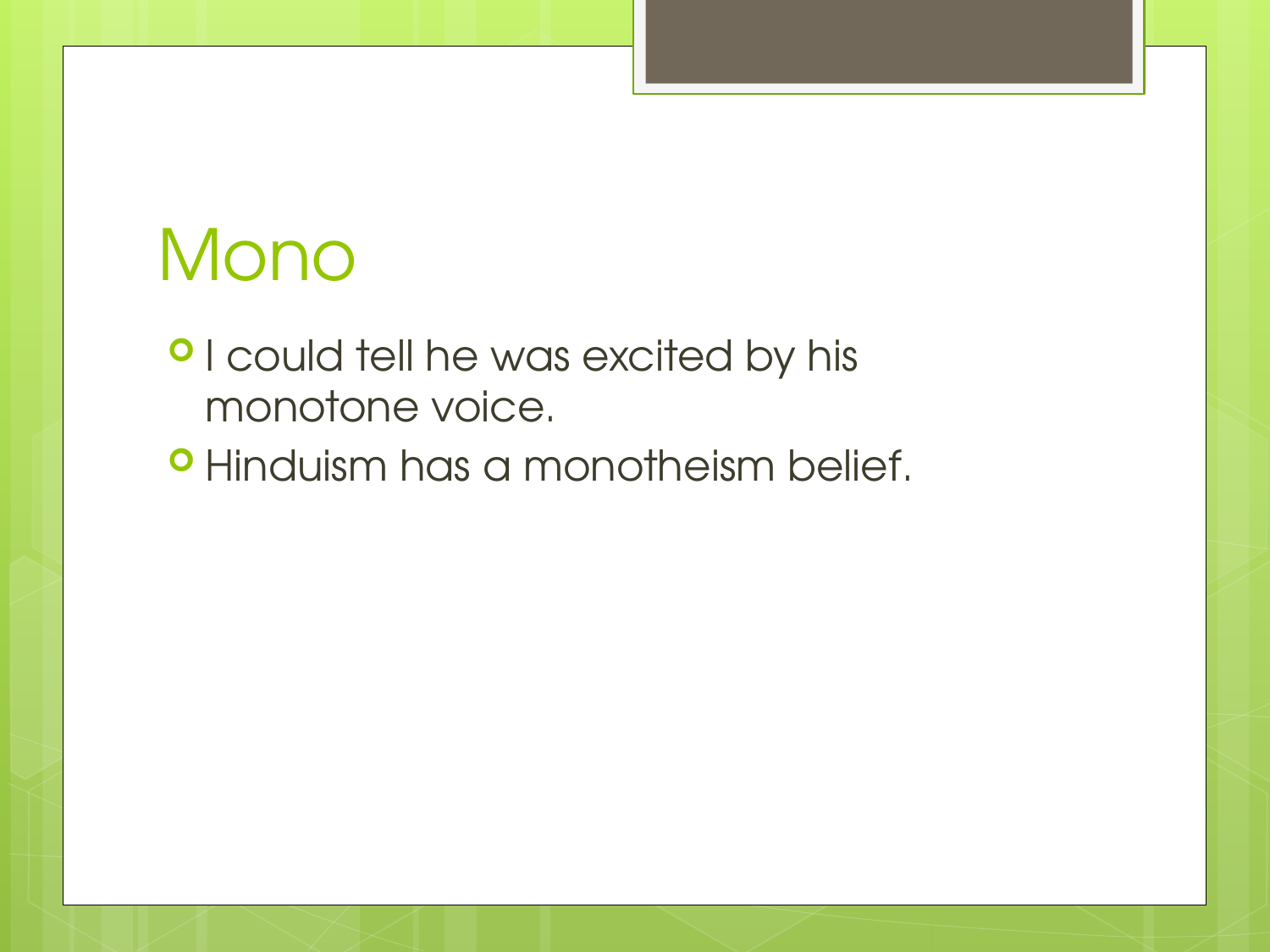

# Mono
I could tell he was excited by his monotone voice.
Hinduism has a monotheism belief.